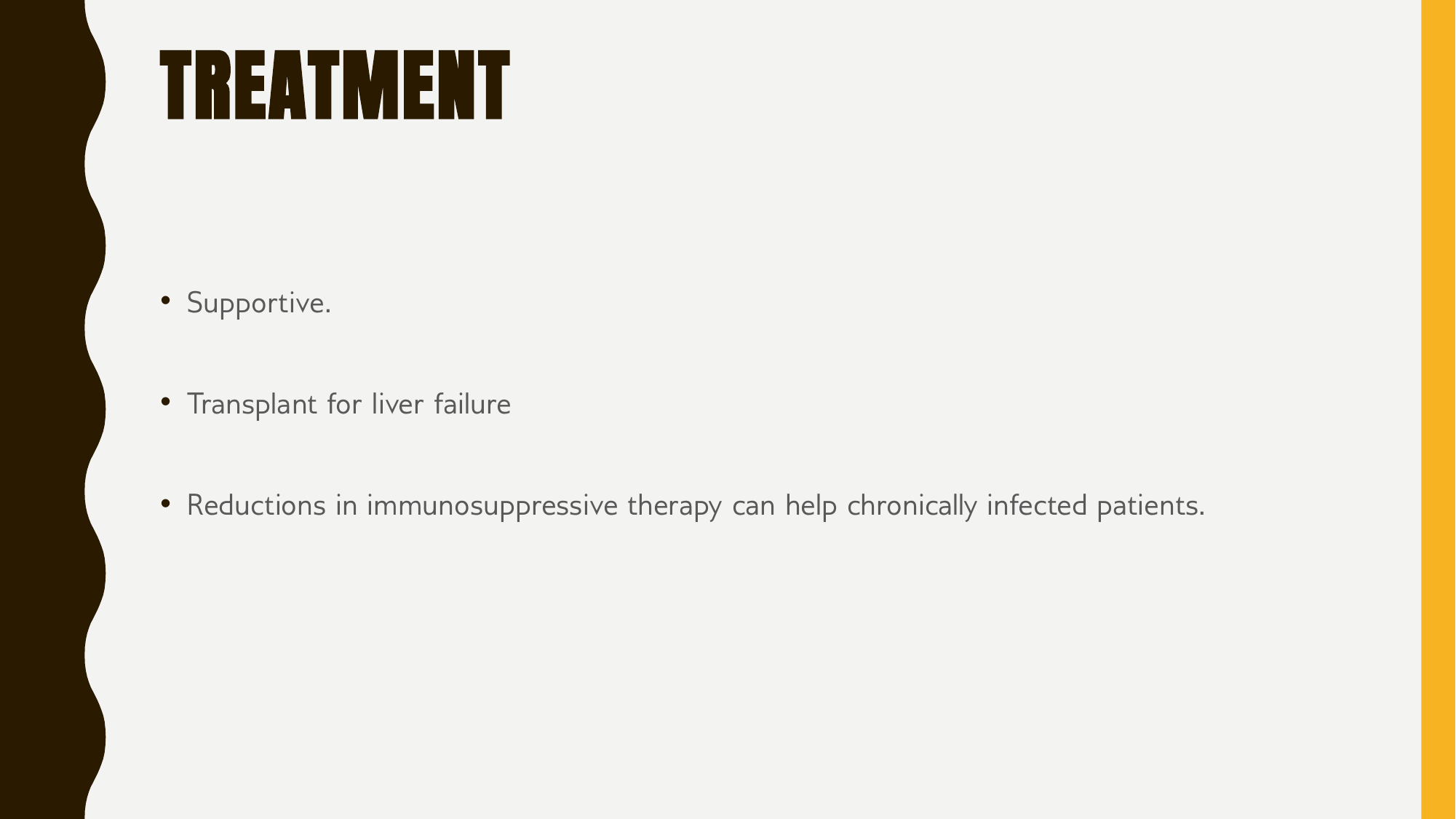

# Treatment
Supportive.

Transplant for liver failure

Reductions in immunosuppressive therapy can help chronically infected patients.